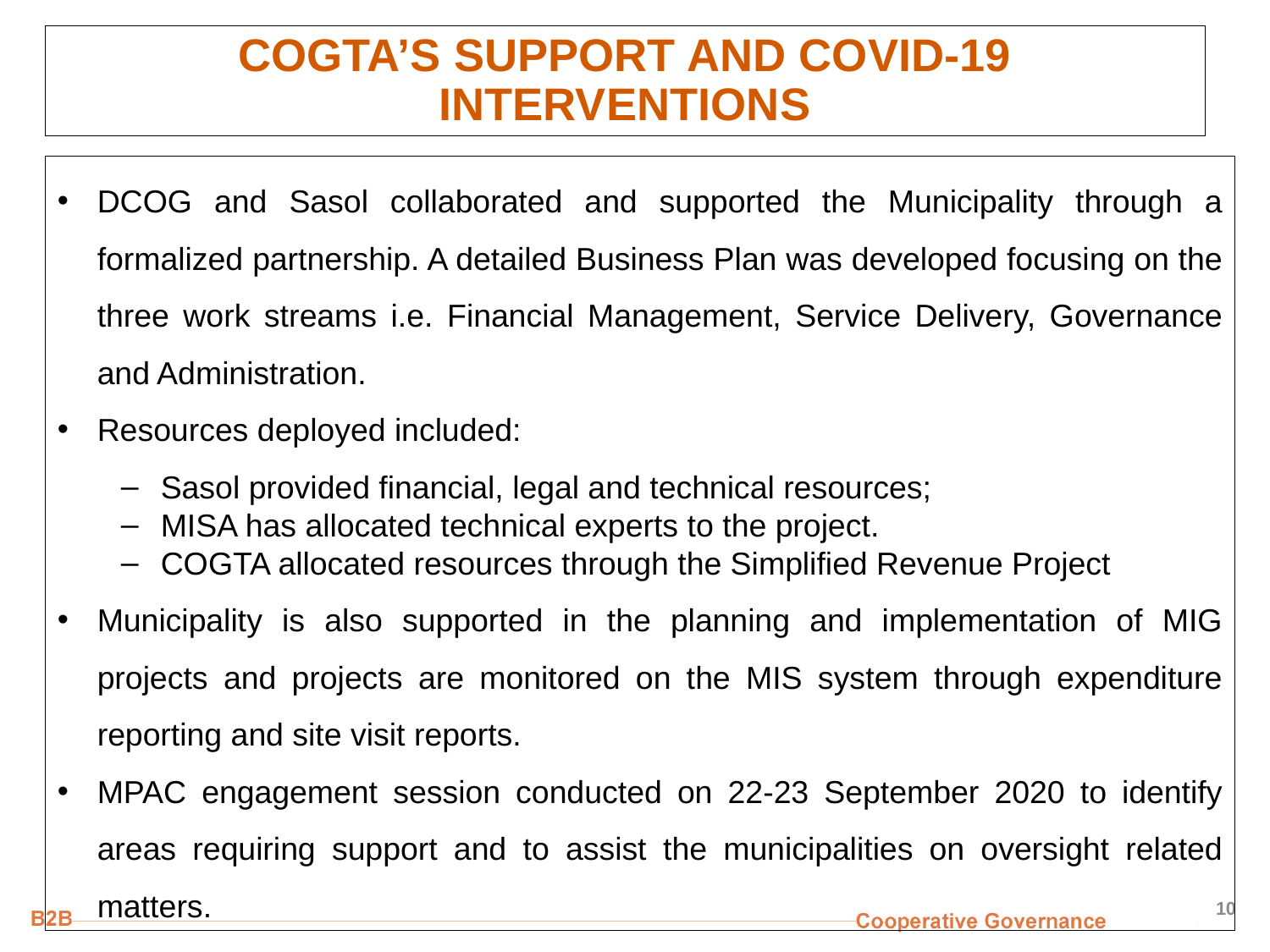

# COGTA’S SUPPORT AND COVID-19 INTERVENTIONS
DCOG and Sasol collaborated and supported the Municipality through a formalized partnership. A detailed Business Plan was developed focusing on the three work streams i.e. Financial Management, Service Delivery, Governance and Administration.
Resources deployed included:
Sasol provided financial, legal and technical resources;
MISA has allocated technical experts to the project.
COGTA allocated resources through the Simplified Revenue Project
Municipality is also supported in the planning and implementation of MIG projects and projects are monitored on the MIS system through expenditure reporting and site visit reports.
MPAC engagement session conducted on 22-23 September 2020 to identify areas requiring support and to assist the municipalities on oversight related matters.
10